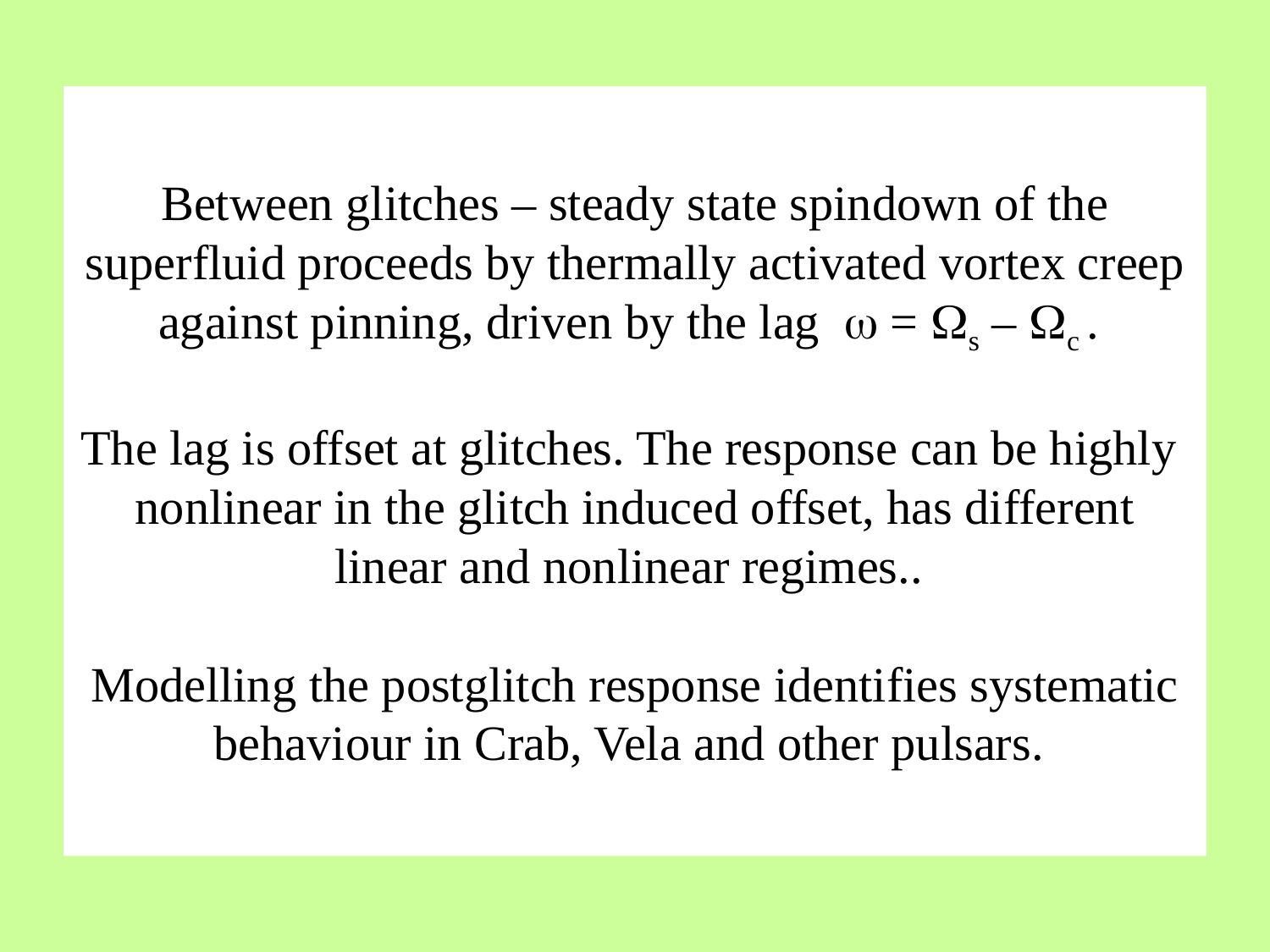

# Between glitches – steady state spindown of the superfluid proceeds by thermally activated vortex creep against pinning, driven by the lag  ω = Ωs – Ωc . The lag is offset at glitches. The response can be highly nonlinear in the glitch induced offset, has different linear and nonlinear regimes.. Modelling the postglitch response identifies systematic behaviour in Crab, Vela and other pulsars.